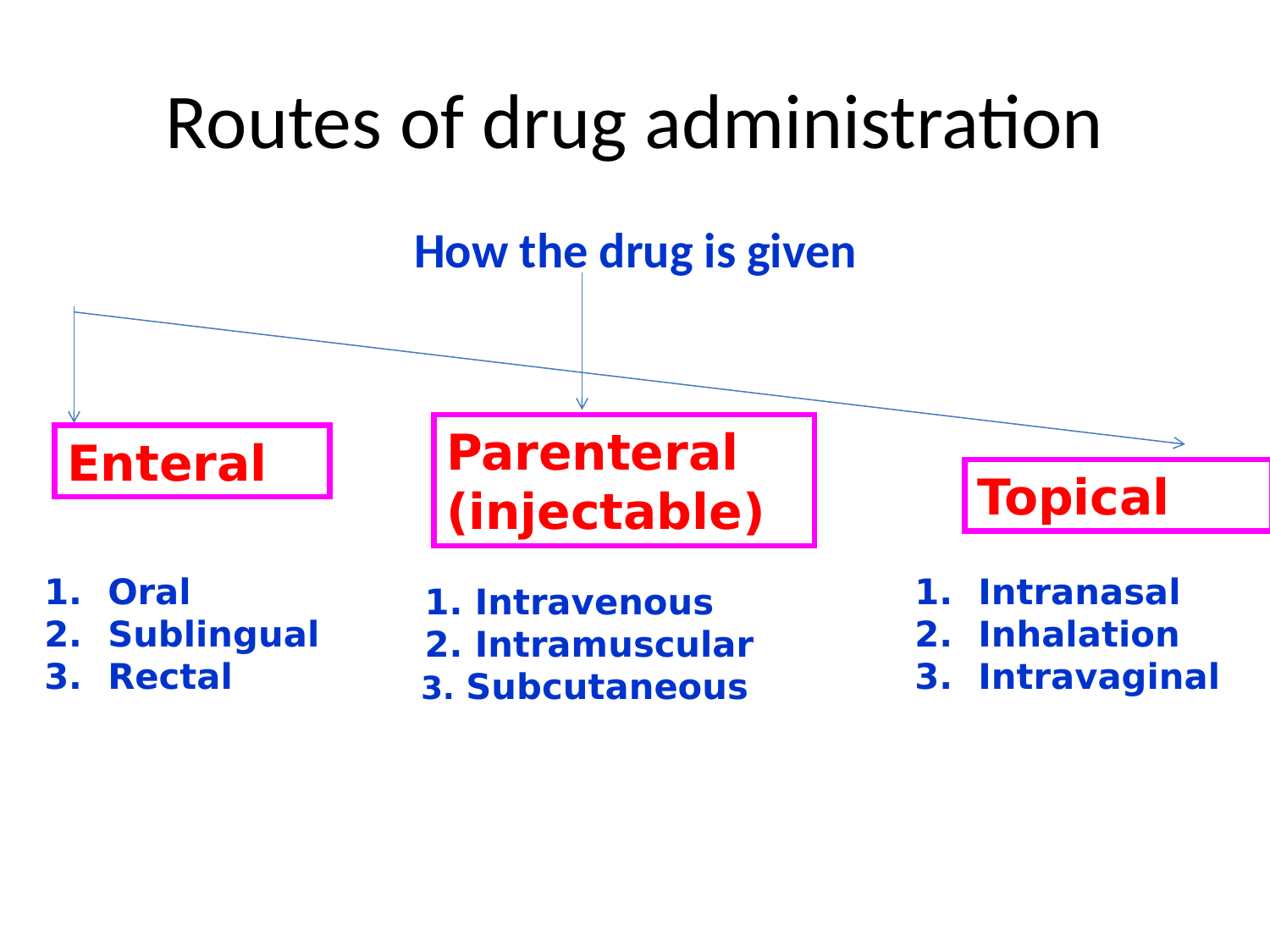

# Routes of drug administration
How the drug is given

Parenteral (injectable)
Enteral
Topical
Oral
Sublingual
Rectal
Intranasal
Inhalation
Intravaginal
   1. Intravenous
   2. Intramuscular
   3. Subcutaneous